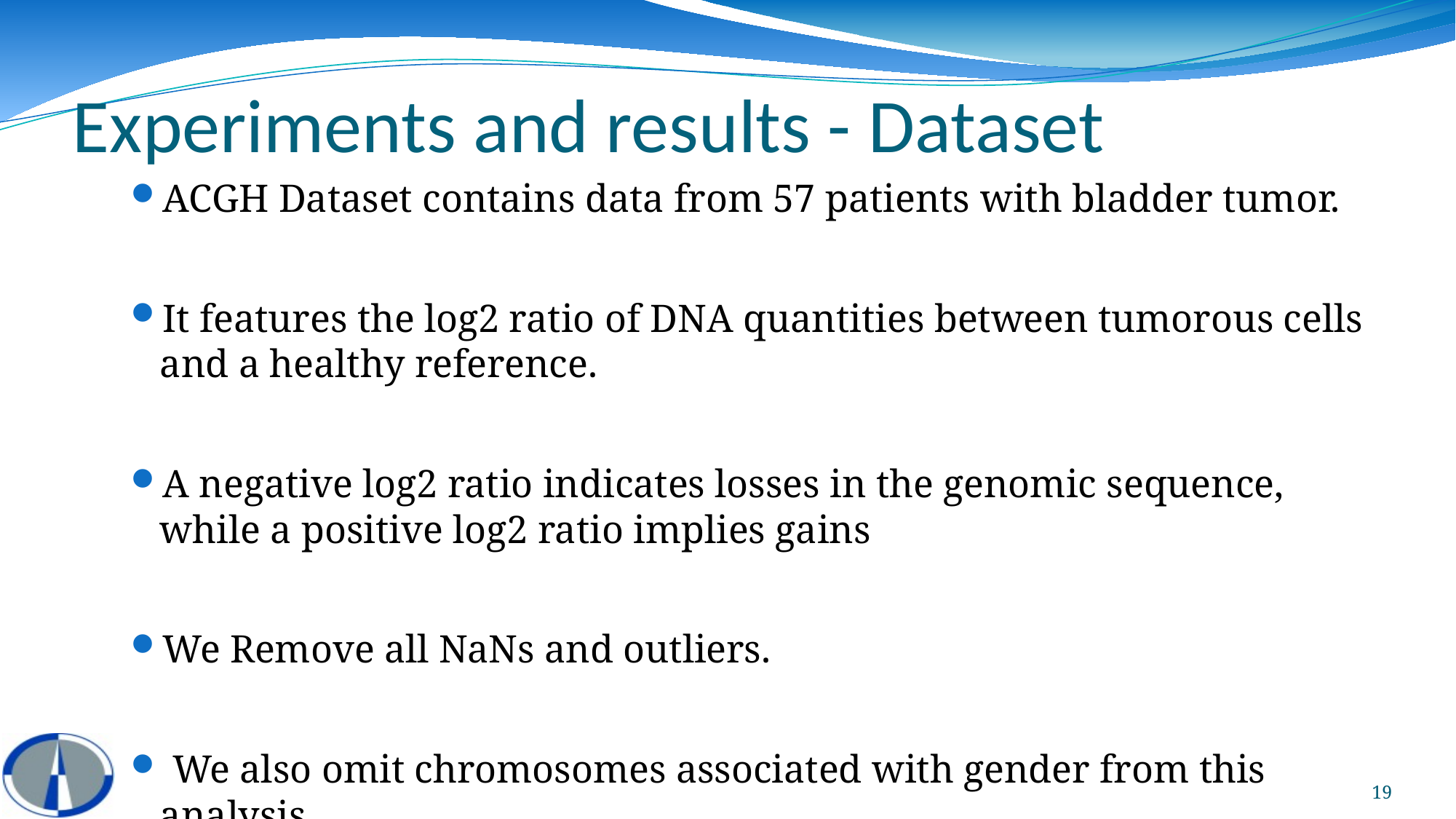

# Experiments and results - Dataset
ACGH Dataset contains data from 57 patients with bladder tumor.

It features the log2 ratio of DNA quantities between tumorous cells and a healthy reference.

A negative log2 ratio indicates losses in the genomic sequence, while a positive log2 ratio implies gains

We Remove all NaNs and outliers.

 We also omit chromosomes associated with gender from this analysis.

19